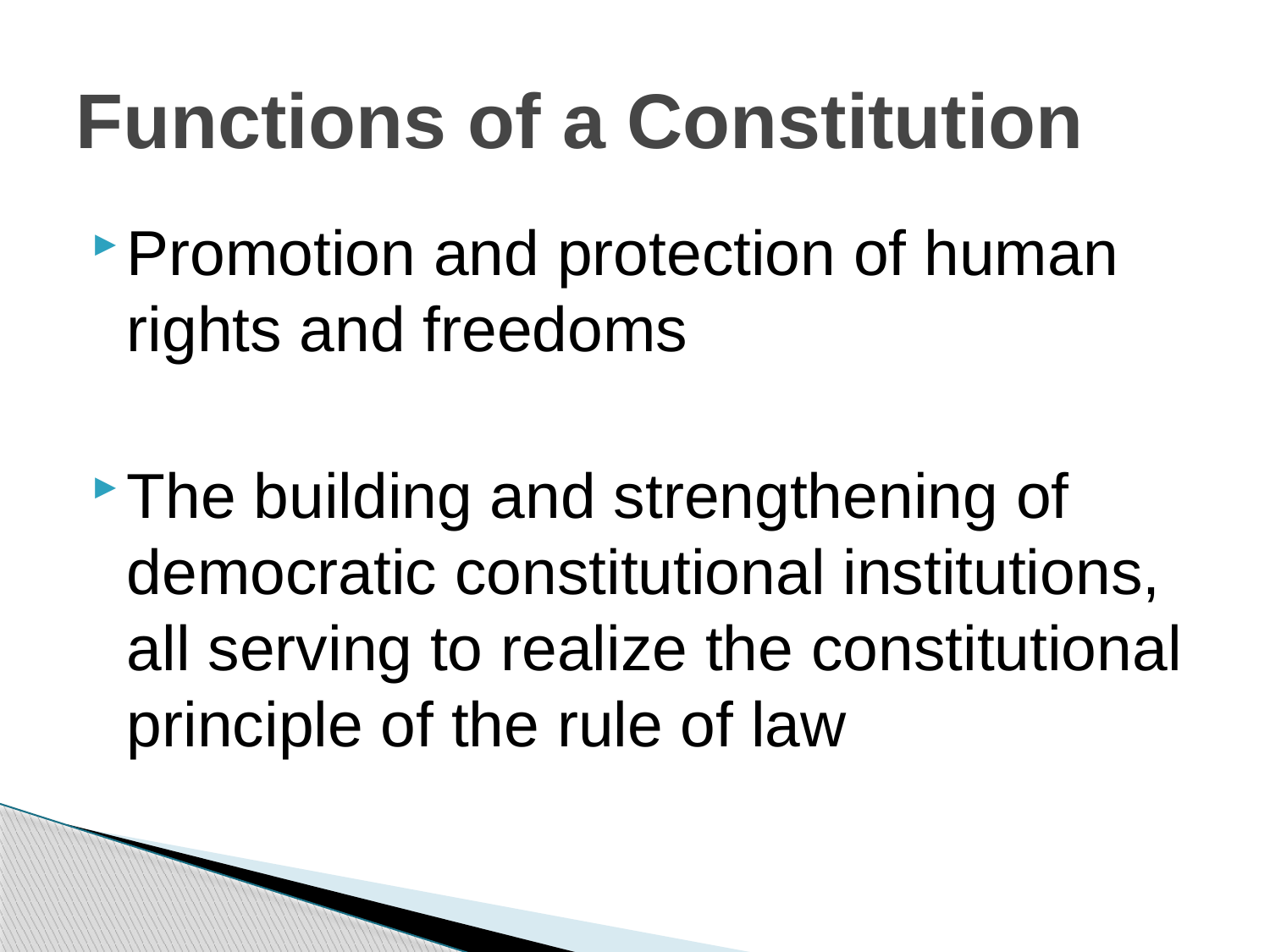

# Functions of a Constitution
Promotion and protection of human rights and freedoms

The building and strengthening of democratic constitutional institutions, all serving to realize the constitutional principle of the rule of law